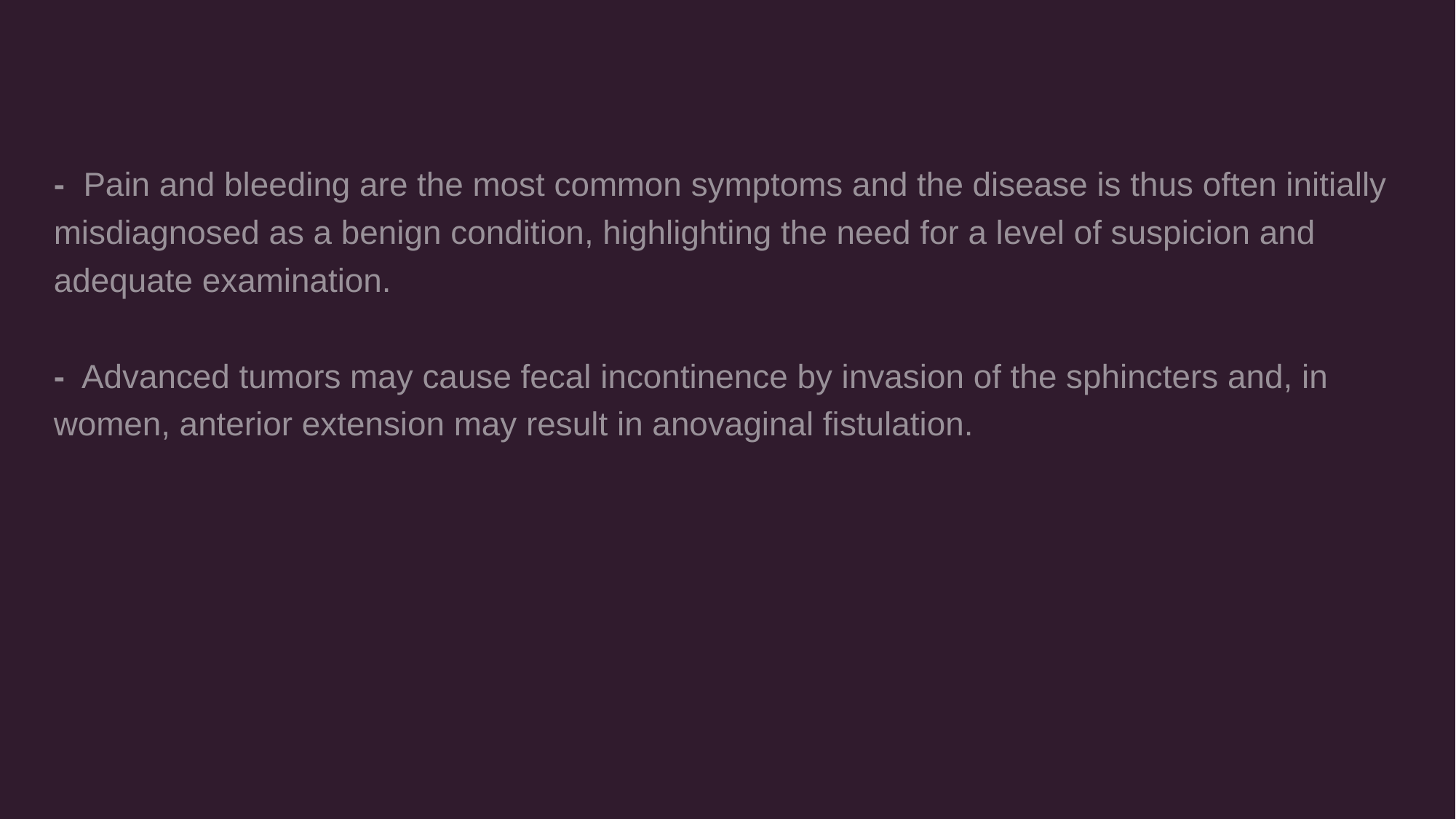

-  Pain and bleeding are the most common symptoms and the disease is thus often initially misdiagnosed as a benign condition, highlighting the need for a level of suspicion and adequate examination.
-  Advanced tumors may cause fecal incontinence by invasion of the sphincters and, in women, anterior extension may result in anovaginal fistulation.